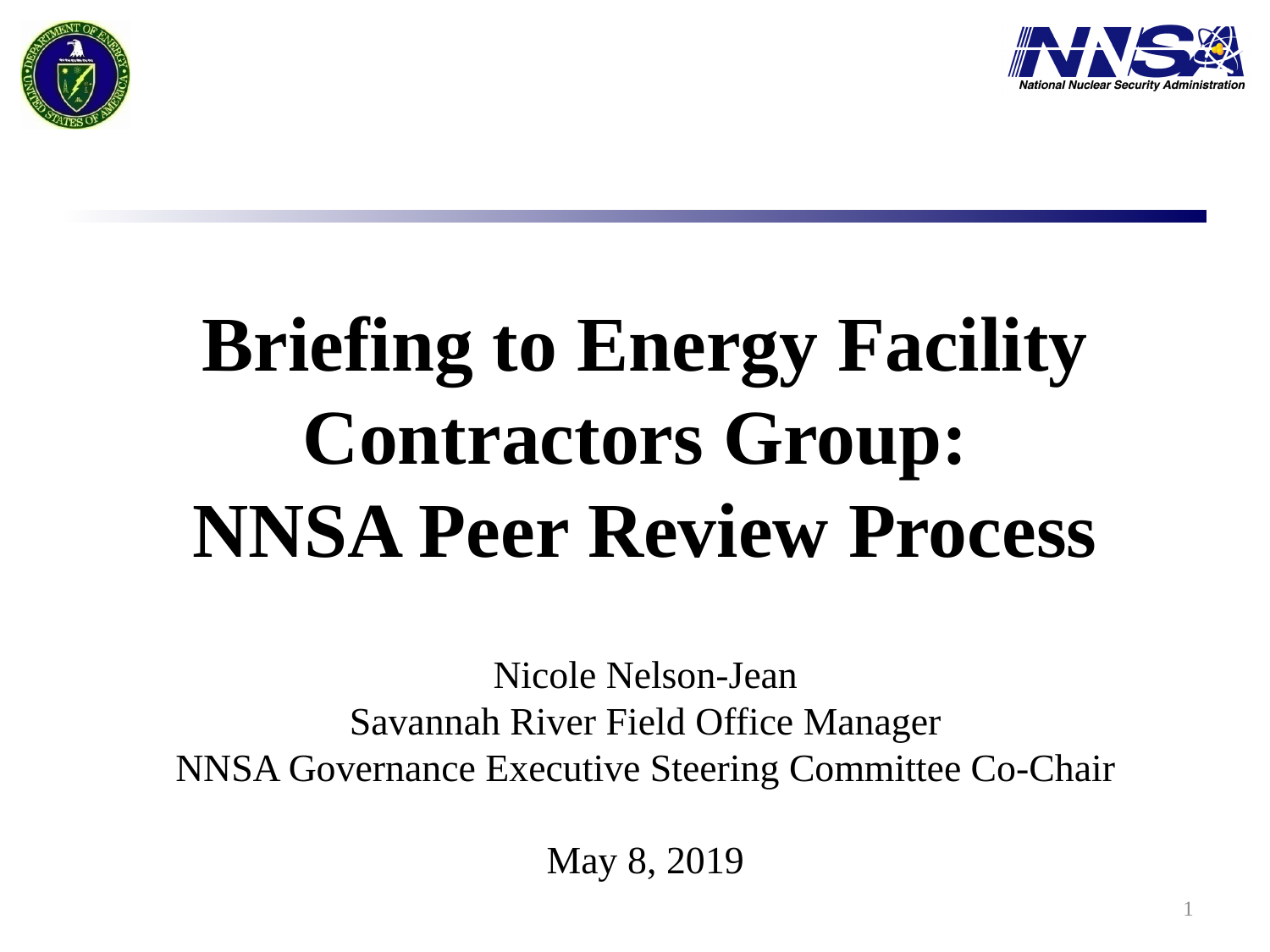

Briefing to Energy Facility Contractors Group:
NNSA Peer Review Process

Nicole Nelson-Jean
Savannah River Field Office Manager
NNSA Governance Executive Steering Committee Co-Chair

May 8, 2019
1